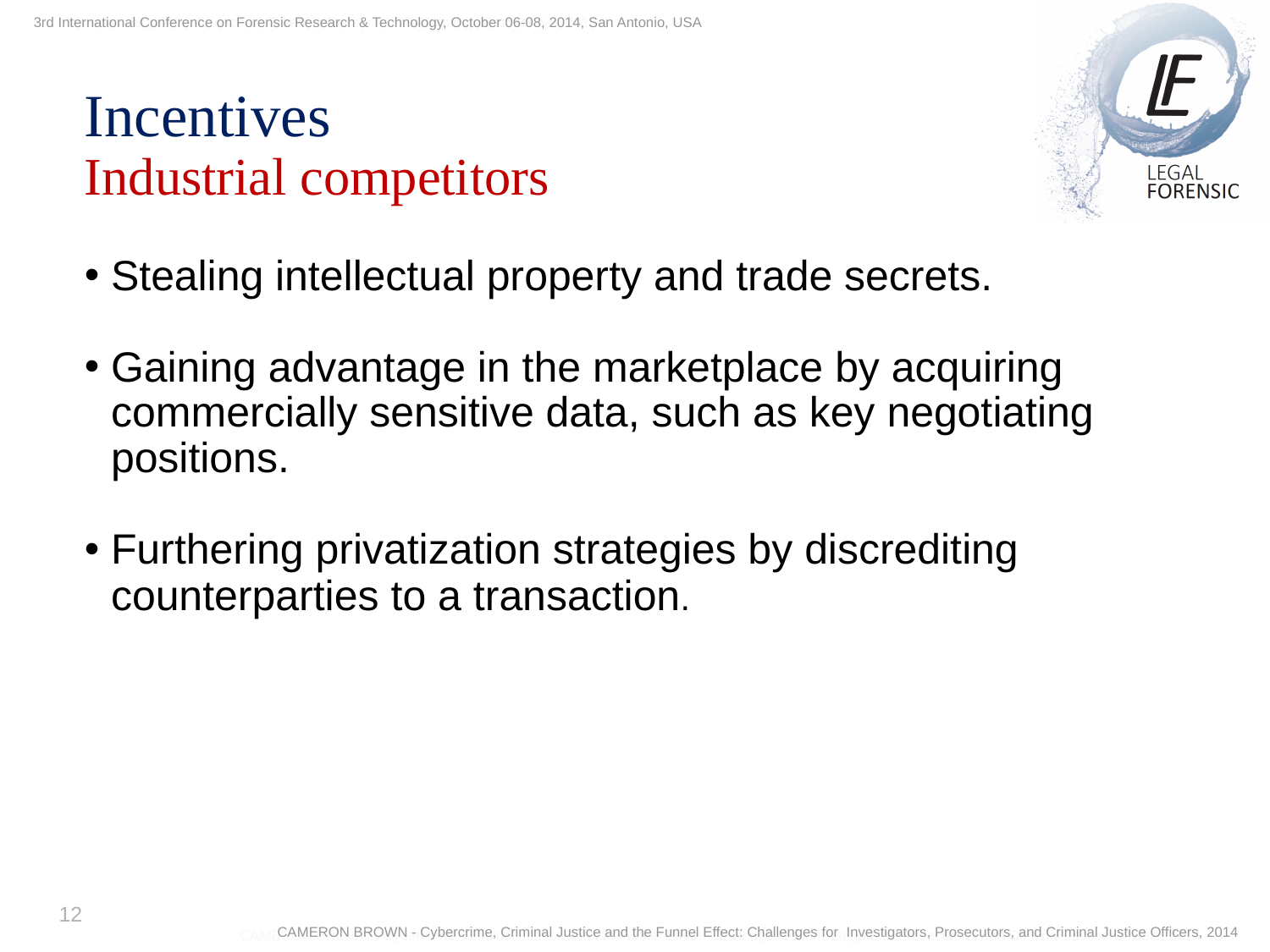

3rd International Conference on Forensic Research & Technology, October 06-08, 2014, San Antonio, USA
3th International Conference on Forensic Research & Technology, October 6-8, 2014
Incentives
Industrial competitors
Stealing intellectual property and trade secrets.

Gaining advantage in the marketplace by acquiring commercially sensitive data, such as key negotiating positions.

Furthering privatization strategies by discrediting counterparties to a transaction.
12
CAMERON BROWN - Cybercrime, Criminal Justice and the Funnel Effect: Challenges for  Investigators, Prosecutors, and Criminal Justice Officers, 2014
CAMERON BROWN - Cybercrime, Criminal Justice and the Funnel Effect: Challenges for  Investigators, Prosecutors, and Criminal Justice Officers, 2014